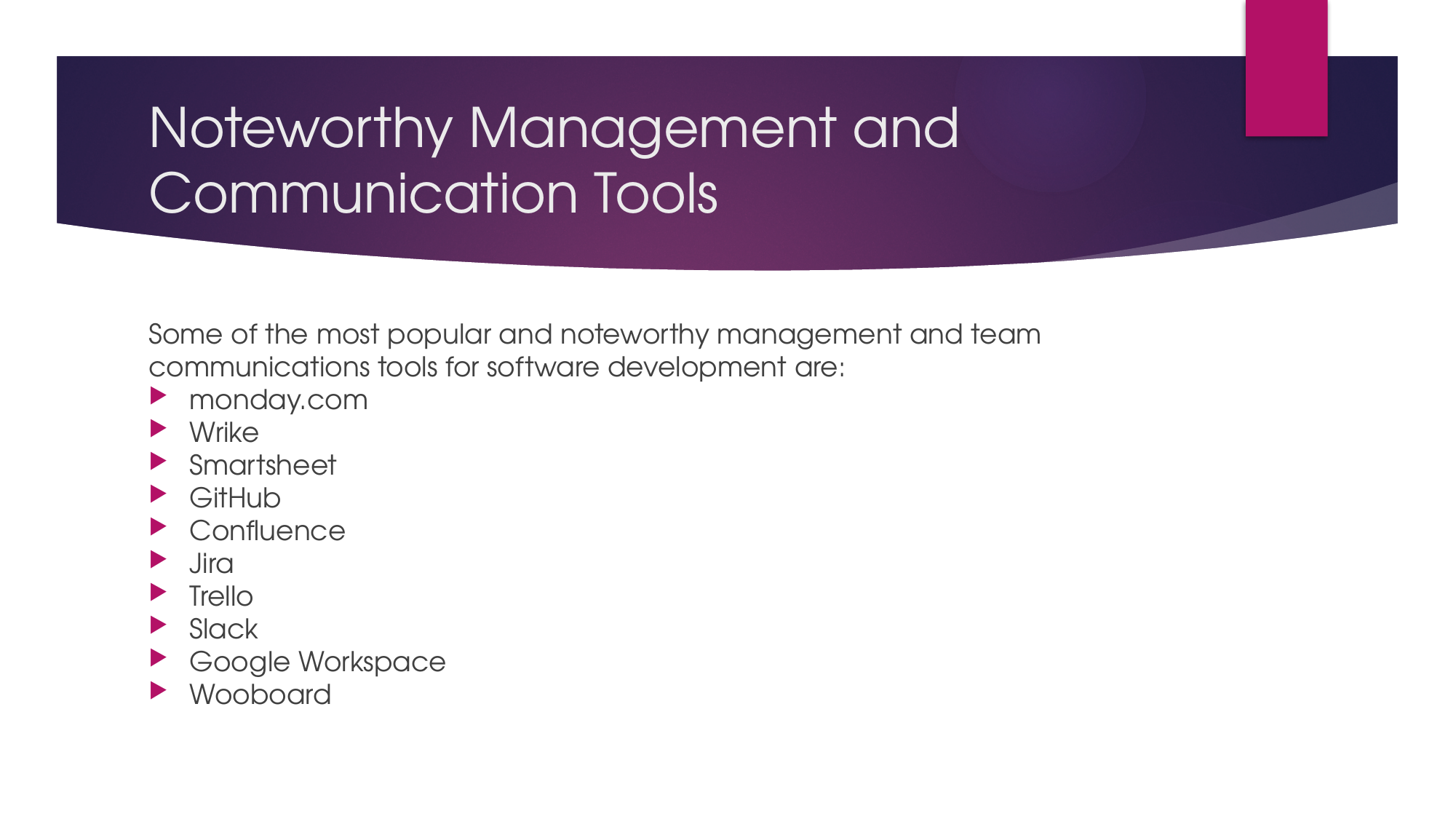

# Noteworthy Management and Communication Tools
Some of the most popular and noteworthy management and team communications tools for software development are:
monday.com
Wrike
Smartsheet
GitHub
Confluence
Jira
Trello
Slack
Google Workspace
Wooboard